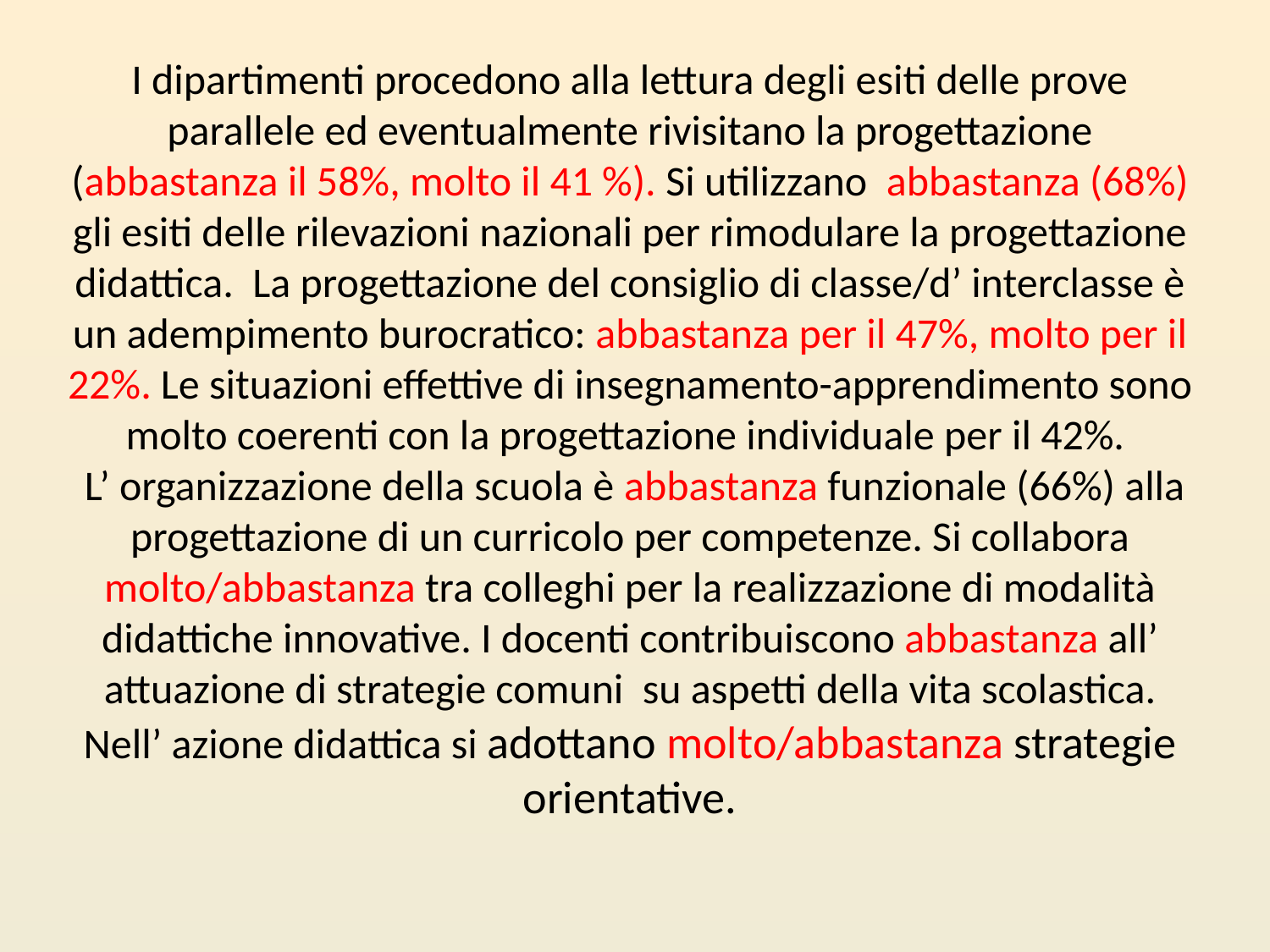

I dipartimenti procedono alla lettura degli esiti delle prove parallele ed eventualmente rivisitano la progettazione (abbastanza il 58%, molto il 41 %). Si utilizzano  abbastanza (68%) gli esiti delle rilevazioni nazionali per rimodulare la progettazione didattica.  La progettazione del consiglio di classe/d’ interclasse è un adempimento burocratico: abbastanza per il 47%, molto per il 22%. Le situazioni effettive di insegnamento-apprendimento sono molto coerenti con la progettazione individuale per il 42%.
 L’ organizzazione della scuola è abbastanza funzionale (66%) alla progettazione di un curricolo per competenze. Si collabora molto/abbastanza tra colleghi per la realizzazione di modalità didattiche innovative. I docenti contribuiscono abbastanza all’ attuazione di strategie comuni  su aspetti della vita scolastica. Nell’ azione didattica si adottano molto/abbastanza strategie orientative.